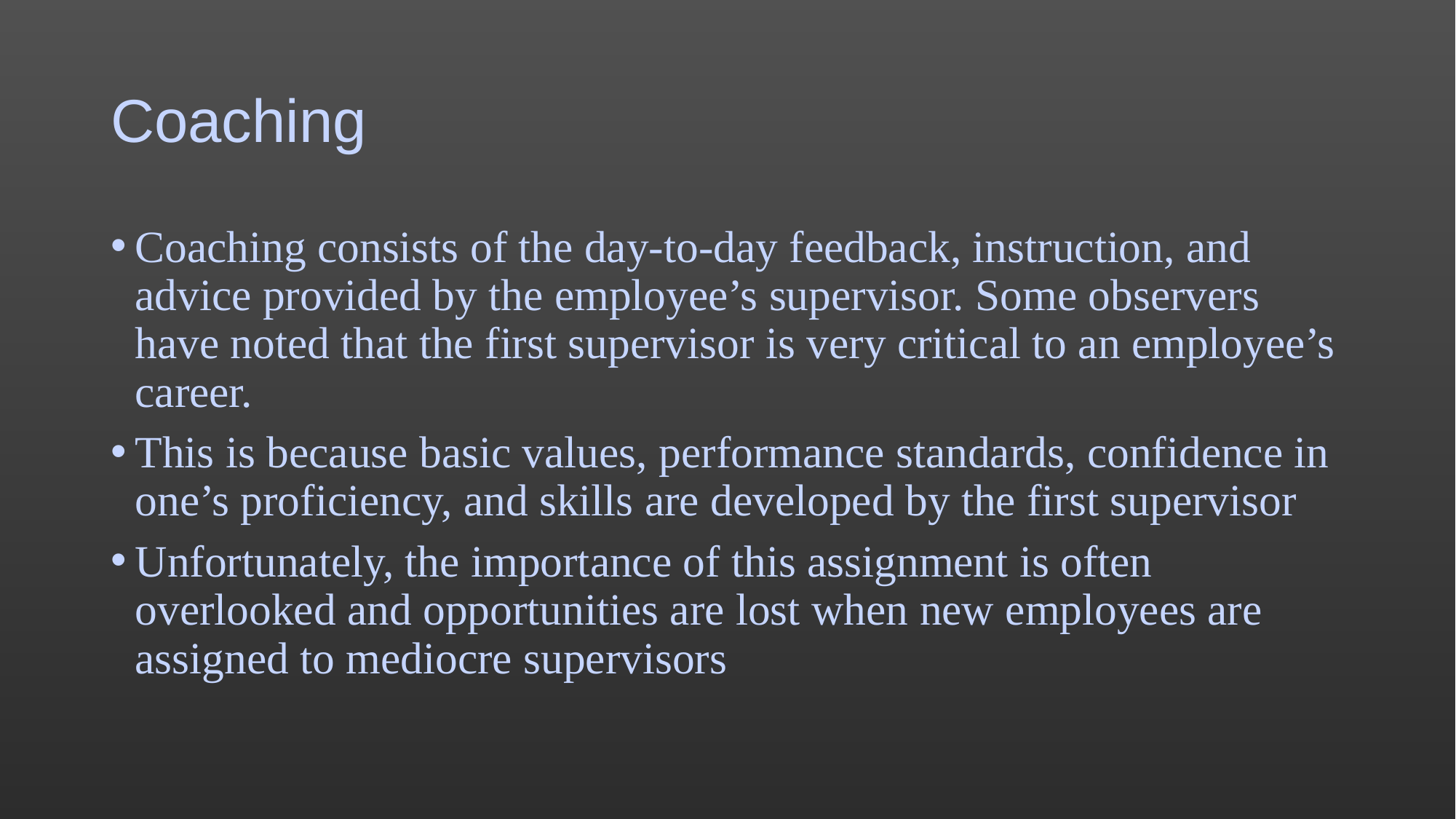

# Coaching
Coaching consists of the day-to-day feedback, instruction, and advice provided by the employee’s supervisor. Some observers have noted that the first supervisor is very critical to an employee’s career.
This is because basic values, performance standards, confidence in one’s proficiency, and skills are developed by the first supervisor
Unfortunately, the importance of this assignment is often overlooked and opportunities are lost when new employees are assigned to mediocre supervisors